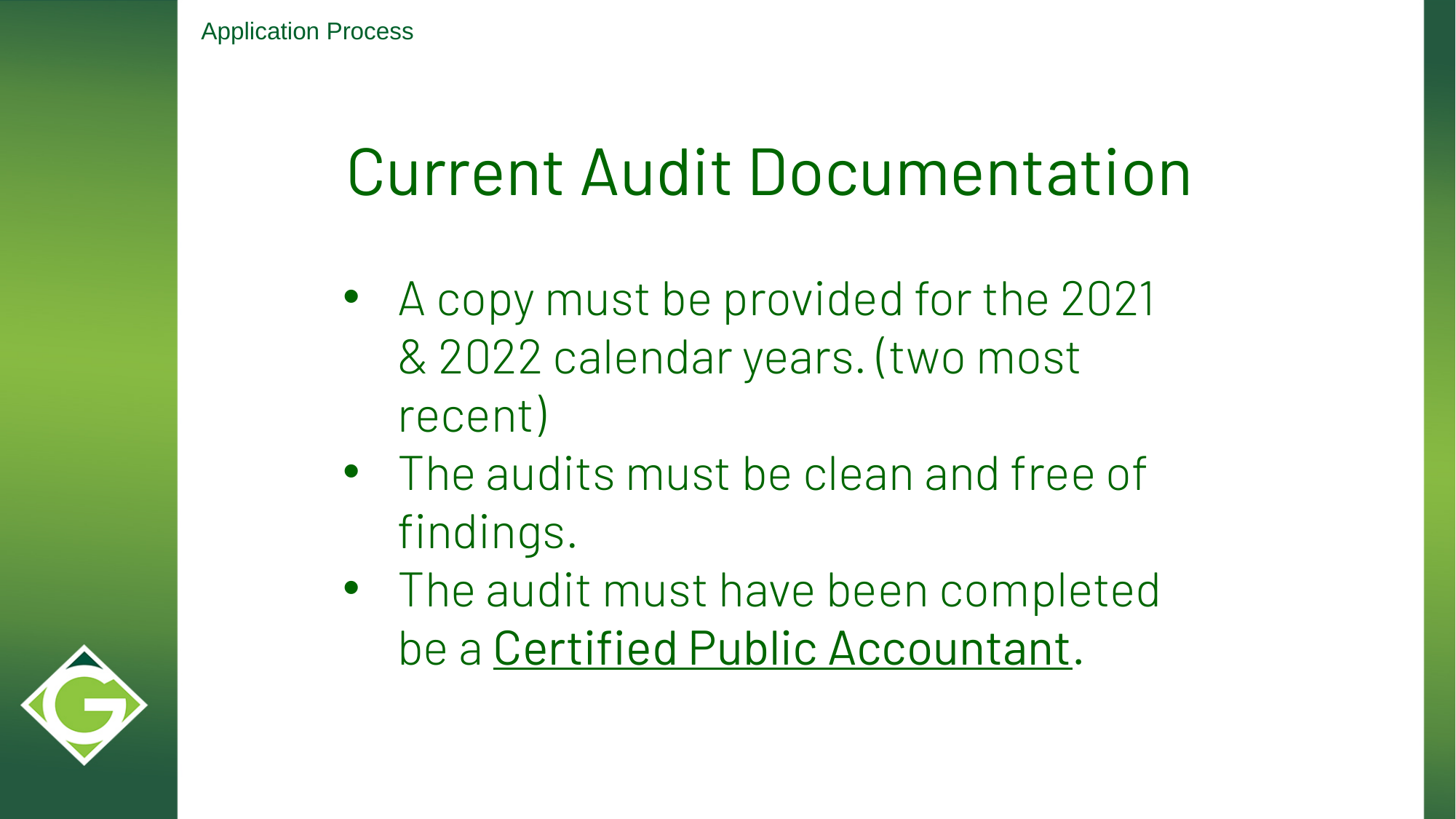

Application Process
Current Audit Documentation
A copy must be provided for the 2021 & 2022 calendar years. (two most recent)
The audits must be clean and free of findings.
The audit must have been completed be a Certified Public Accountant.